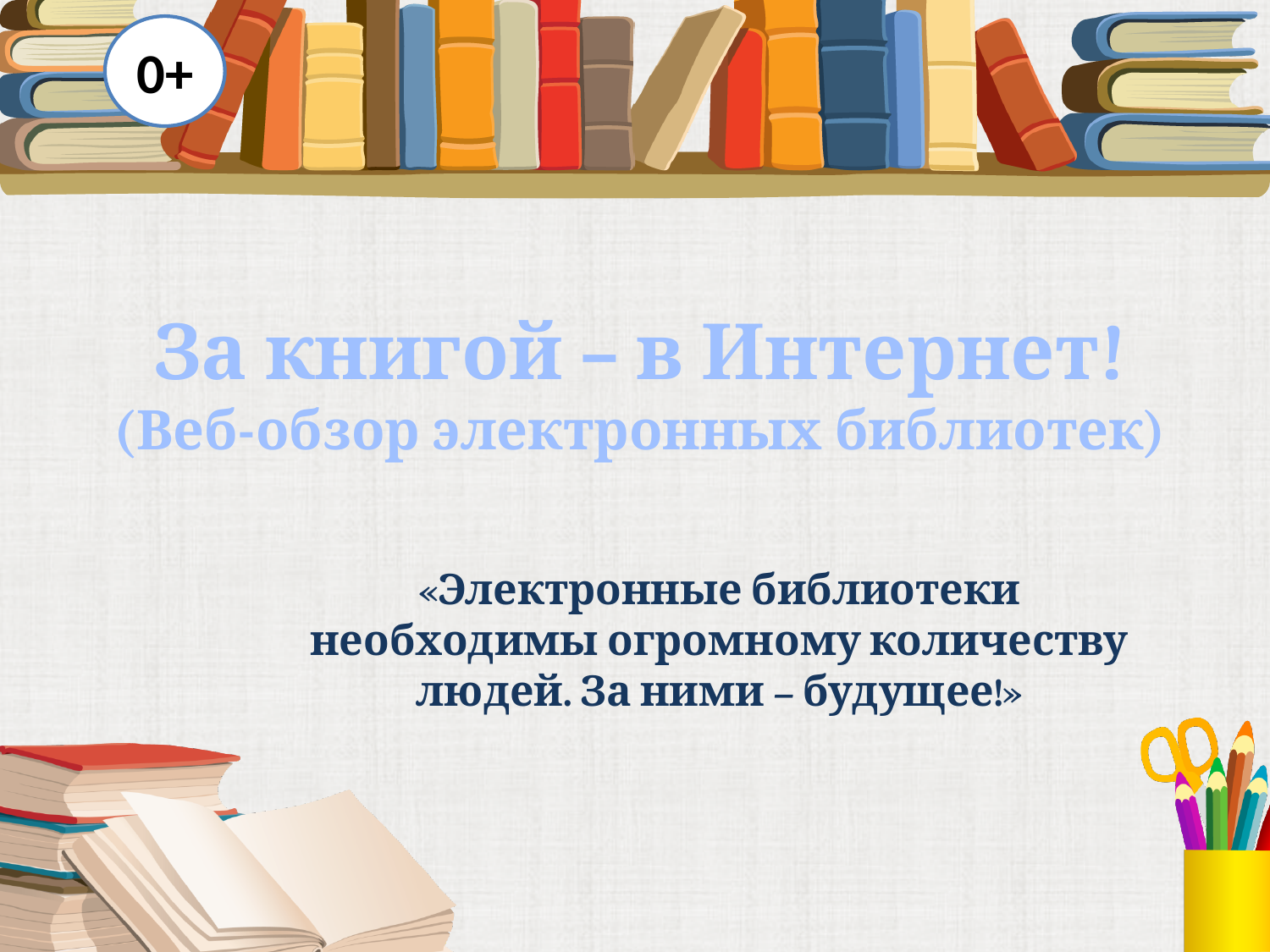

0+
# За книгой – в Интернет! (Веб-обзор электронных библиотек)
«Электронные библиотеки необходимы огромному количеству людей. За ними – будущее!»